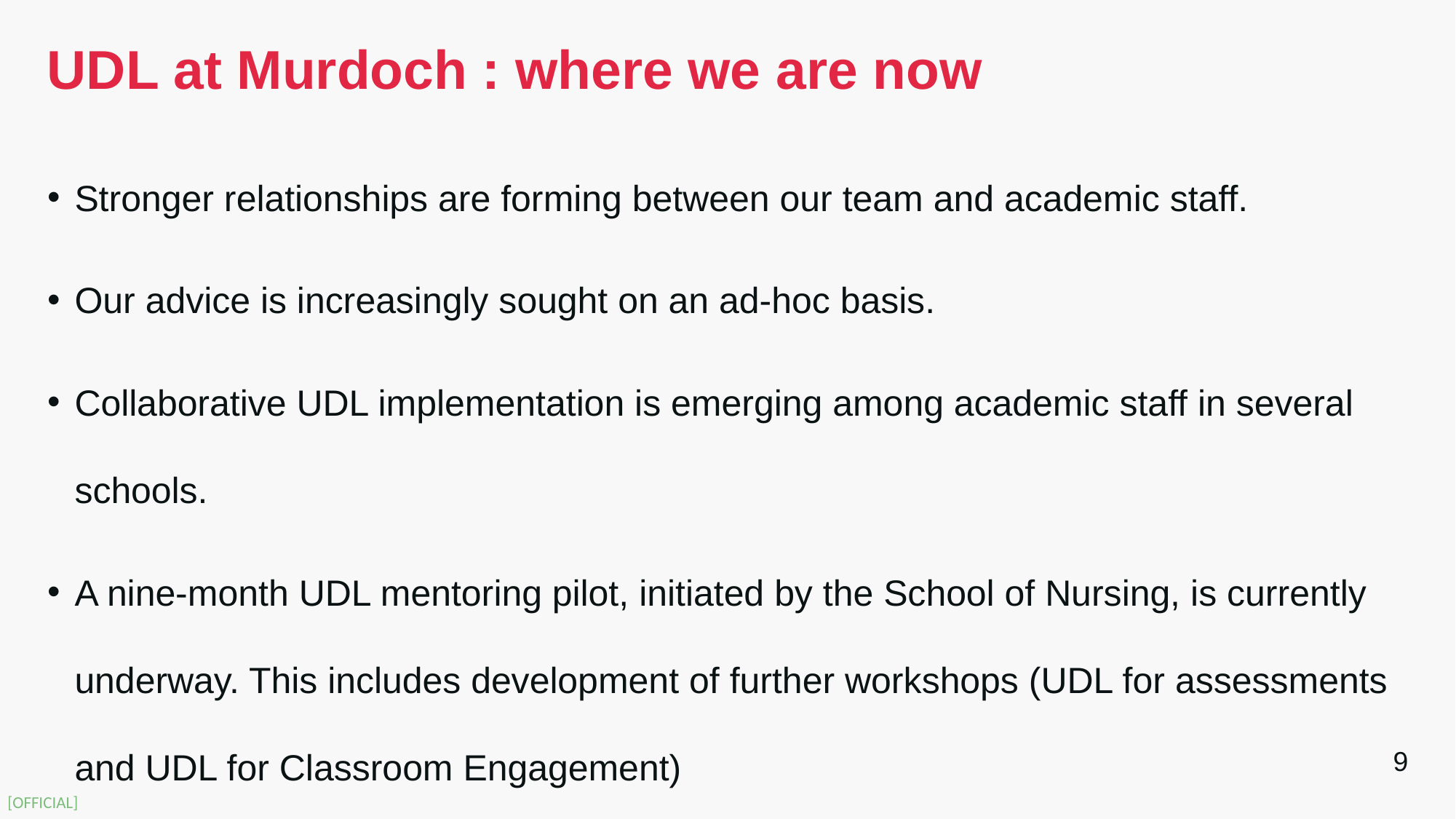

# UDL at Murdoch : where we are now
Stronger relationships are forming between our team and academic staff.
Our advice is increasingly sought on an ad-hoc basis.
Collaborative UDL implementation is emerging among academic staff in several schools.
A nine-month UDL mentoring pilot, initiated by the School of Nursing, is currently underway. This includes development of further workshops (UDL for assessments and UDL for Classroom Engagement)
9